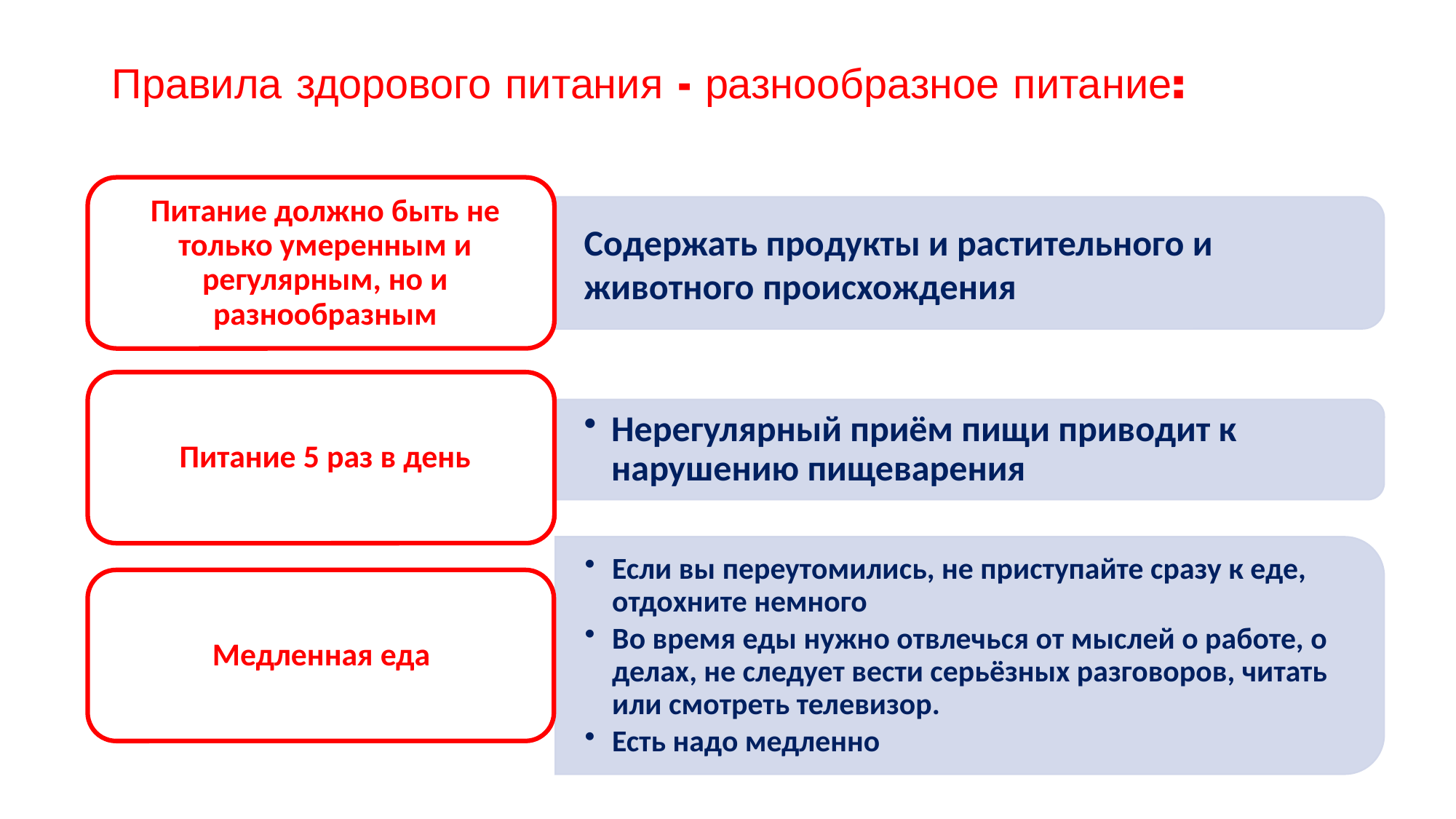

# Правила здорового питания - разнообразное питание:
Содержать продукты и растительного и животного происхождения
Питание должно быть не только умеренным и регулярным, но и разнообразным
Нерегулярный приём пищи приводит к нарушению пищеварения
Питание 5 раз в день
Если вы переутомились, не приступайте сразу к еде, отдохните немного
Во время еды нужно отвлечься от мыслей о работе, о делах, не следует вести серьёзных разговоров, читать или смотреть телевизор.
Есть надо медленно
Медленная еда